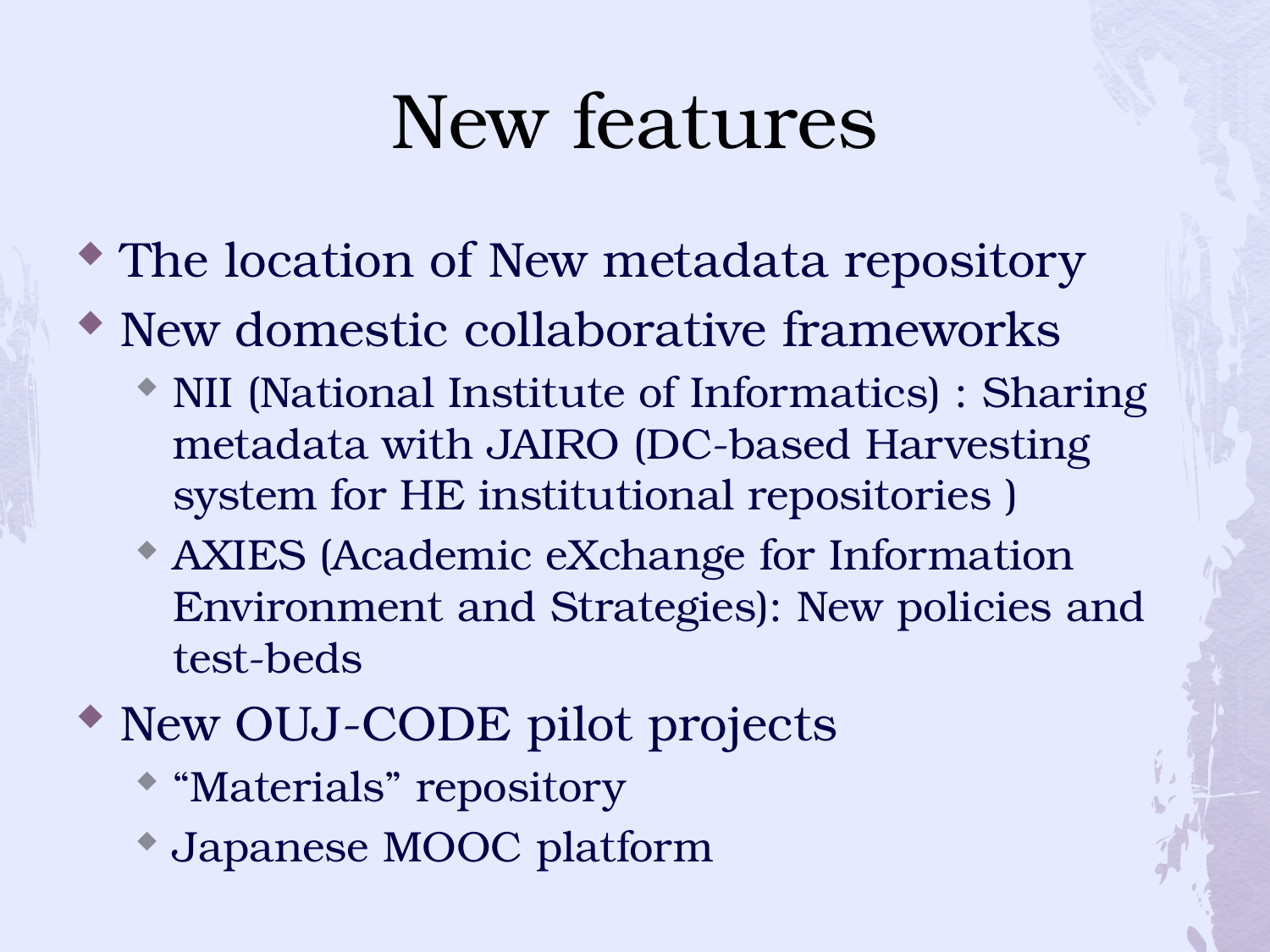

# New features
The location of New metadata repository
New domestic collaborative frameworks
NII (National Institute of Informatics) : Sharing metadata with JAIRO (DC-based Harvesting system for HE institutional repositories )
AXIES (Academic eXchange for Information Environment and Strategies): New policies and test-beds
New OUJ-CODE pilot projects
“Materials” repository
Japanese MOOC platform